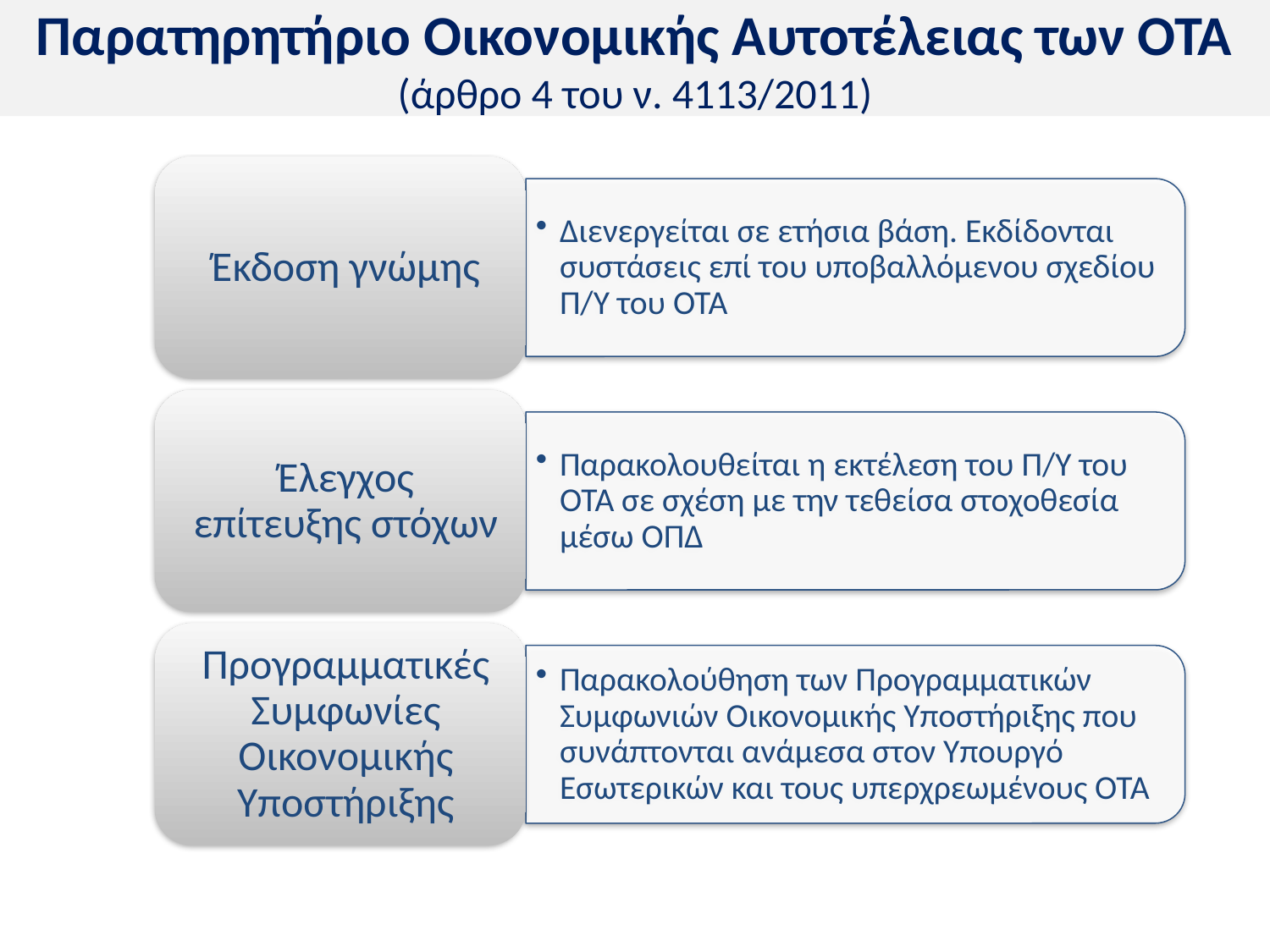

# Παρατηρητήριο Οικονομικής Αυτοτέλειας των ΟΤΑ (άρθρο 4 του ν. 4113/2011)
Διενεργείται σε ετήσια βάση. Εκδίδονται συστάσεις επί του υποβαλλόμενου σχεδίου Π/Υ του ΟΤΑ
Έκδοση γνώμης
Παρακολουθείται η εκτέλεση του Π/Υ του ΟΤΑ σε σχέση με την τεθείσα στοχοθεσία μέσω ΟΠΔ
Έλεγχος επίτευξης στόχων
Παρακολούθηση των Προγραμματικών Συμφωνιών Οικονομικής Υποστήριξης που συνάπτονται ανάμεσα στον Υπουργό Εσωτερικών και τους υπερχρεωμένους ΟΤΑ
Προγραμματικές Συμφωνίες Οικονομικής Υποστήριξης